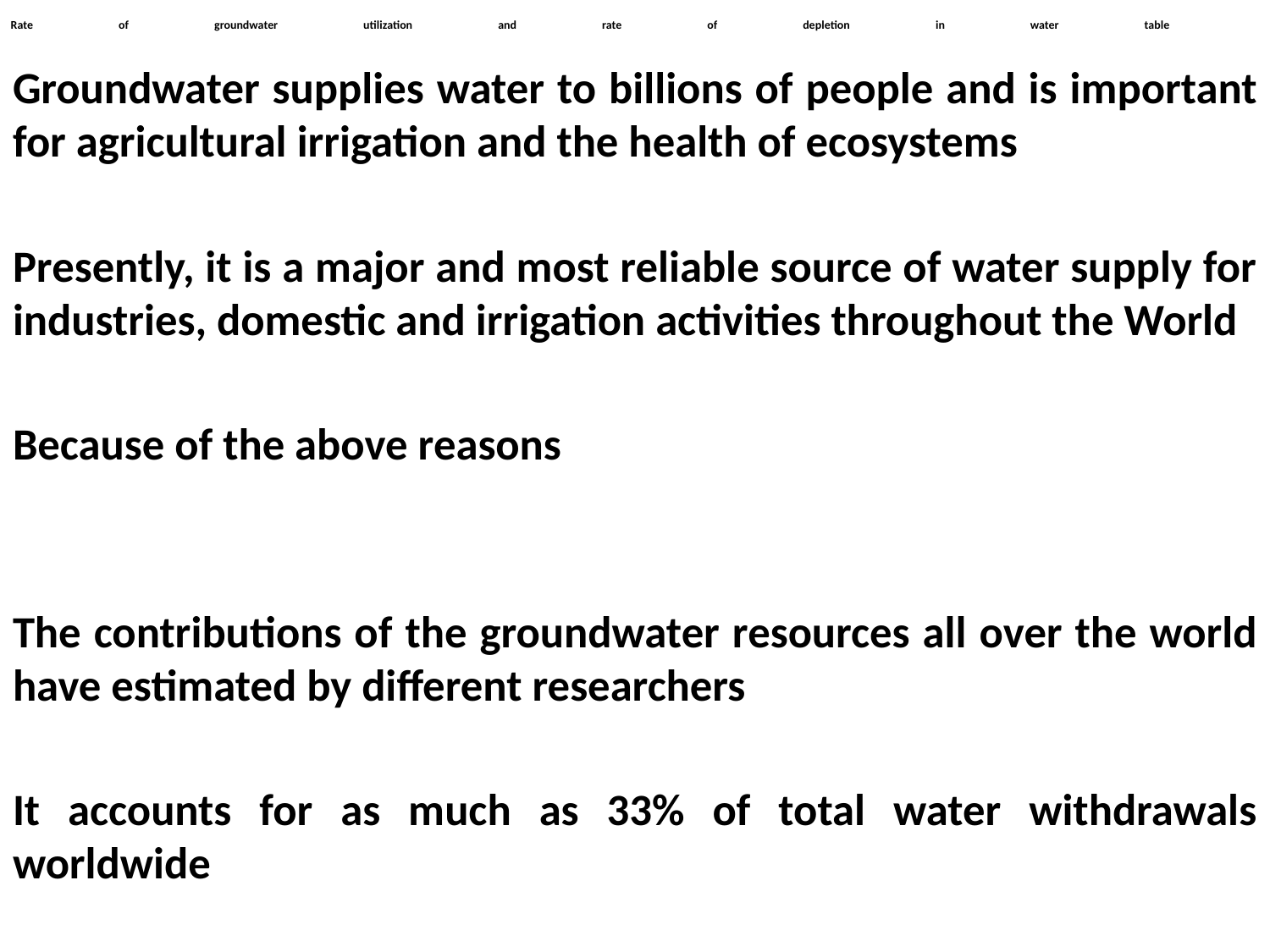

# Rate of groundwater utilization and rate of depletion in water table
Groundwater supplies water to billions of people and is important for agricultural irrigation and the health of ecosystems

Presently, it is a major and most reliable source of water supply for industries, domestic and irrigation activities throughout the World

Because of the above reasons

The contributions of the groundwater resources all over the world have estimated by different researchers

It accounts for as much as 33% of total water withdrawals worldwide